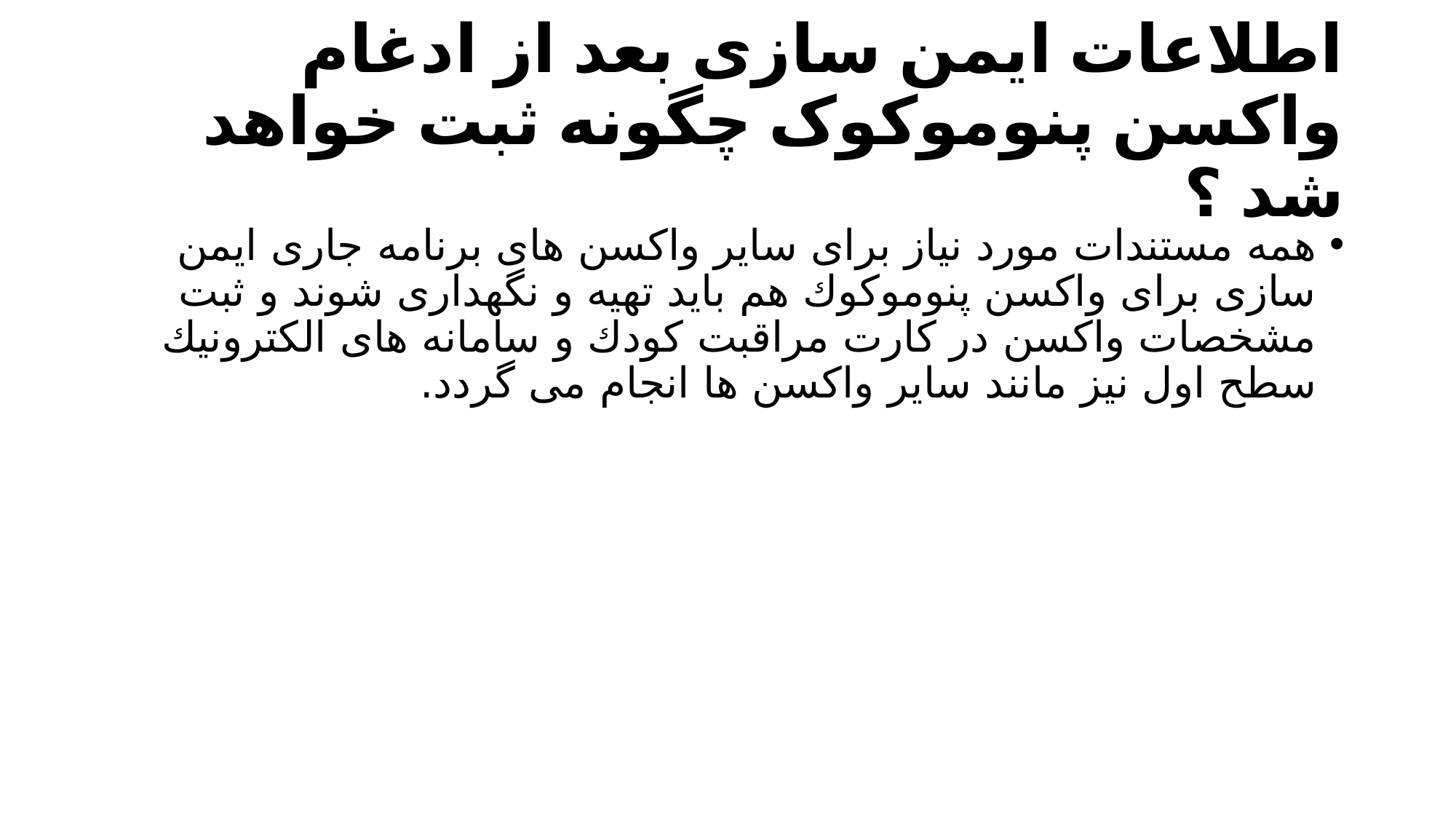

# اطلاعات ایمن سازی بعد از ادغام واکسن پنوموکوک چگونه ثبت خواهد شد ؟
همه مستندات مورد نیاز برای سایر واکسن های برنامه جاری ایمن سازی برای واکسن پنوموکوك هم باید تهیه و نگهداری شوند و ثبت مشخصات واکسن در کارت مراقبت کودك و سامانه های الکترونیك سطح اول نیز مانند سایر واکسن ها انجام می گردد.